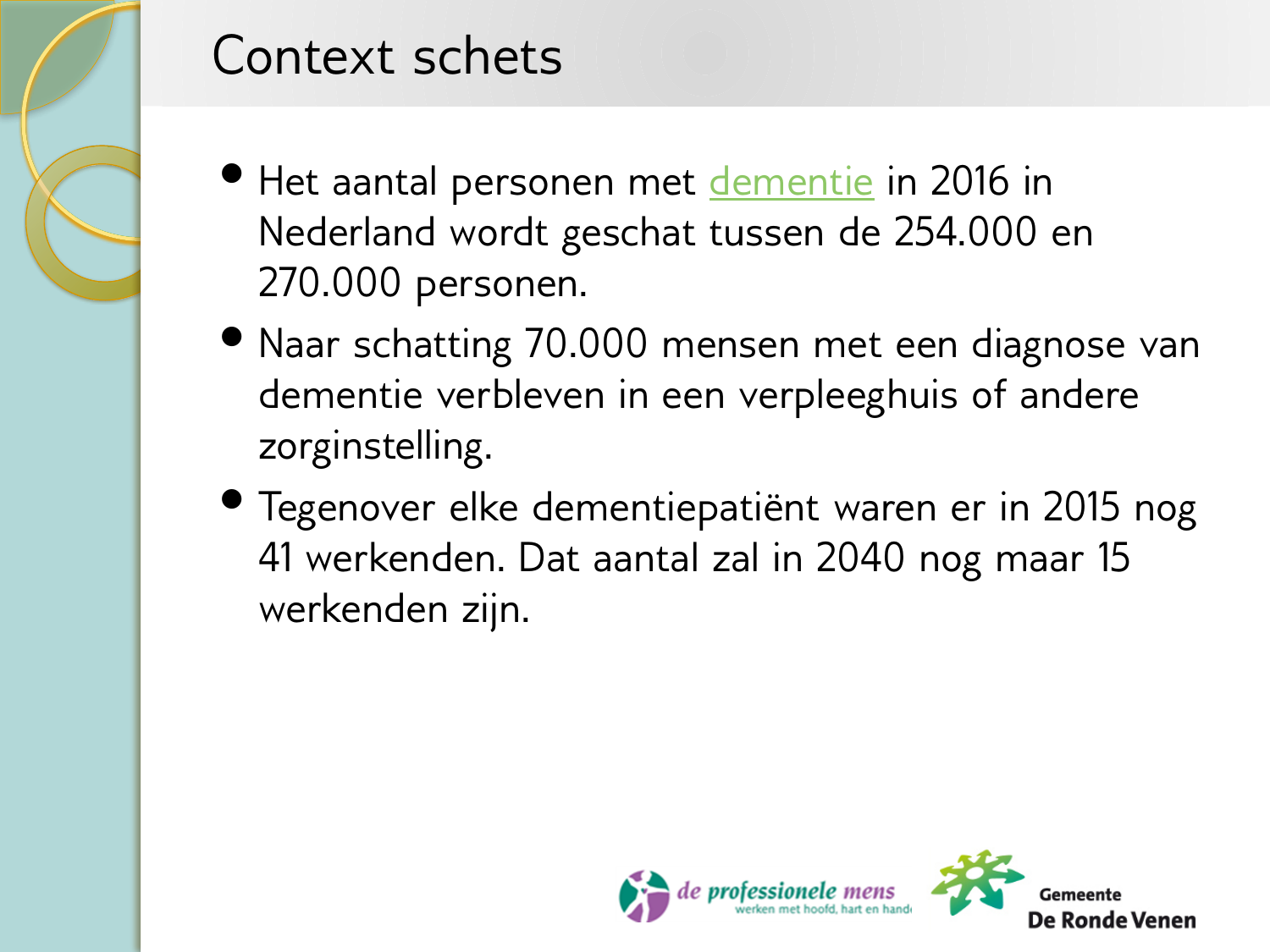

# Context schets
Het aantal personen met dementie in 2016 in Nederland wordt geschat tussen de 254.000 en 270.000 personen.
Naar schatting 70.000 mensen met een diagnose van dementie verbleven in een verpleeghuis of andere zorginstelling.
Tegenover elke dementiepatiënt waren er in 2015 nog 41 werkenden. Dat aantal zal in 2040 nog maar 15 werkenden zijn.